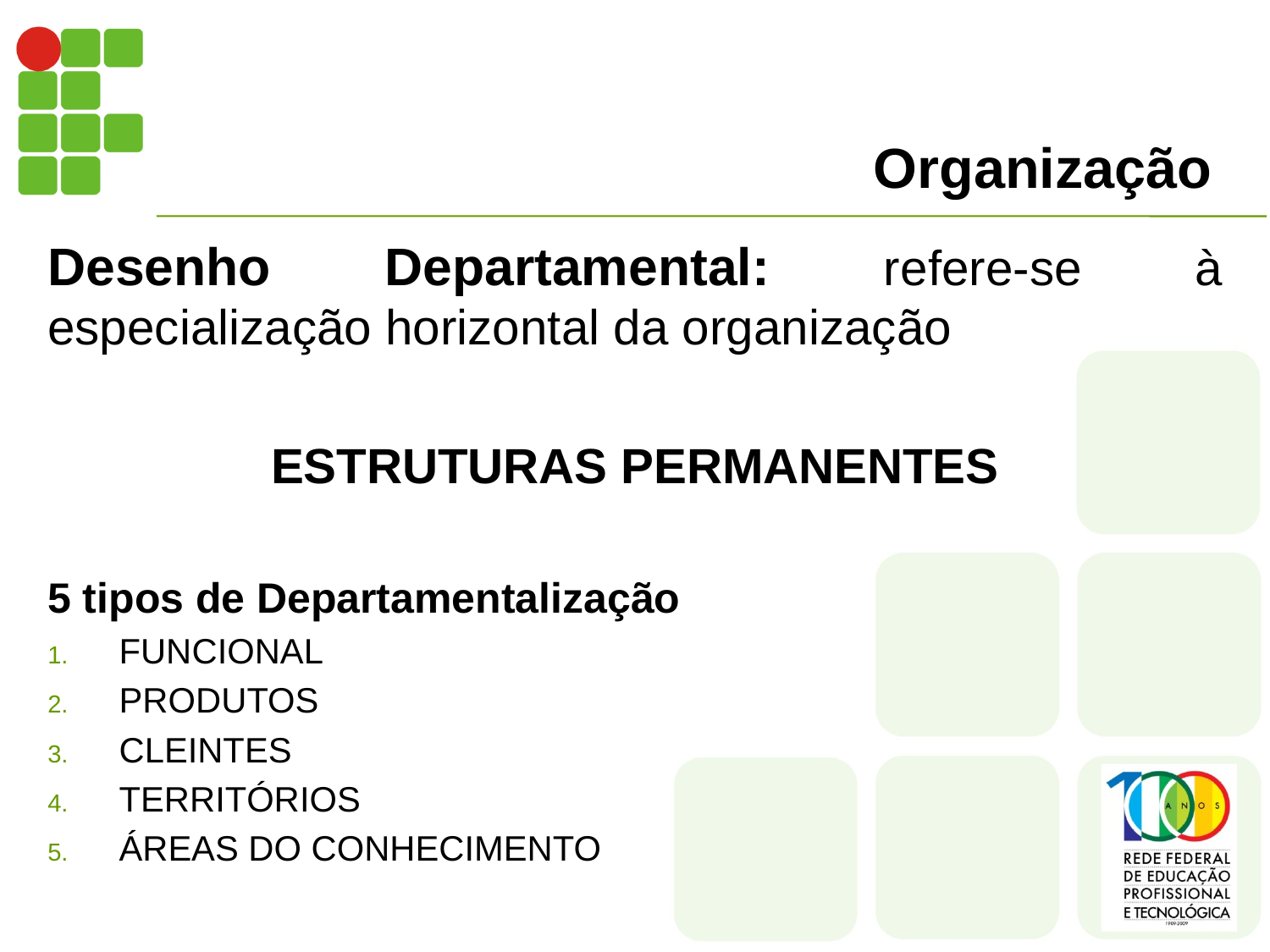

# Organização
Desenho Departamental: refere-se à especialização horizontal da organização

ESTRUTURAS PERMANENTES

5 tipos de Departamentalização
FUNCIONAL
PRODUTOS
CLEINTES
TERRITÓRIOS
ÁREAS DO CONHECIMENTO